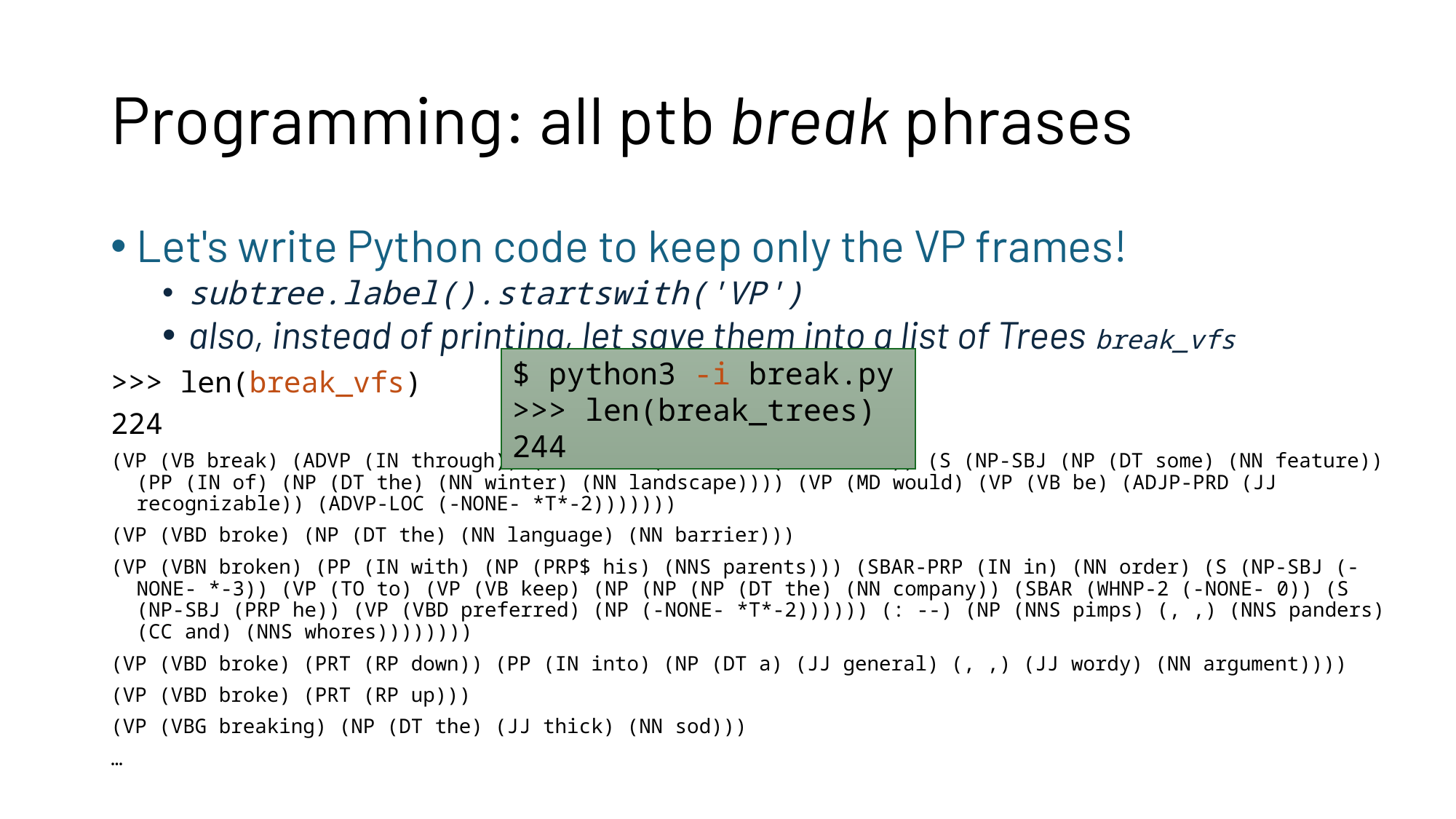

# Programming: all ptb break phrases
Let's write Python code to keep only the VP frames!
subtree.label().startswith('VP')
also, instead of printing, let save them into a list of Trees break_vfs
>>> len(break_vfs)
224
(VP (VB break) (ADVP (IN through)) (SBAR-LOC (WHADVP-2 (WRB where)) (S (NP-SBJ (NP (DT some) (NN feature)) (PP (IN of) (NP (DT the) (NN winter) (NN landscape)))) (VP (MD would) (VP (VB be) (ADJP-PRD (JJ recognizable)) (ADVP-LOC (-NONE- *T*-2)))))))
(VP (VBD broke) (NP (DT the) (NN language) (NN barrier)))
(VP (VBN broken) (PP (IN with) (NP (PRP$ his) (NNS parents))) (SBAR-PRP (IN in) (NN order) (S (NP-SBJ (-NONE- *-3)) (VP (TO to) (VP (VB keep) (NP (NP (NP (DT the) (NN company)) (SBAR (WHNP-2 (-NONE- 0)) (S (NP-SBJ (PRP he)) (VP (VBD preferred) (NP (-NONE- *T*-2)))))) (: --) (NP (NNS pimps) (, ,) (NNS panders) (CC and) (NNS whores))))))))
(VP (VBD broke) (PRT (RP down)) (PP (IN into) (NP (DT a) (JJ general) (, ,) (JJ wordy) (NN argument))))
(VP (VBD broke) (PRT (RP up)))
(VP (VBG breaking) (NP (DT the) (JJ thick) (NN sod)))
…
$ python3 -i break.py
>>> len(break_trees)
244